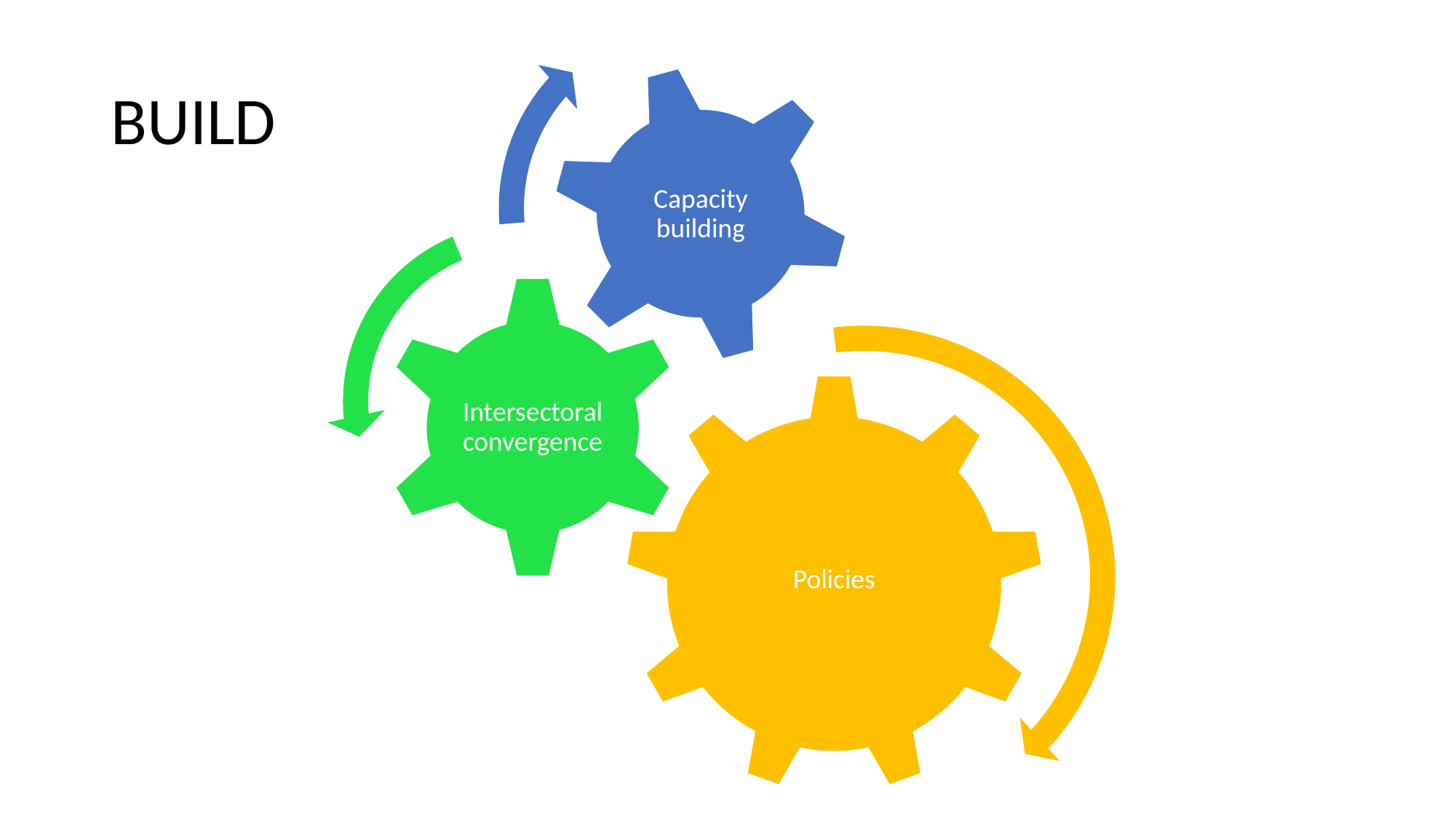

Policies
Intersectoral convergence
Capacity building
# BUILD